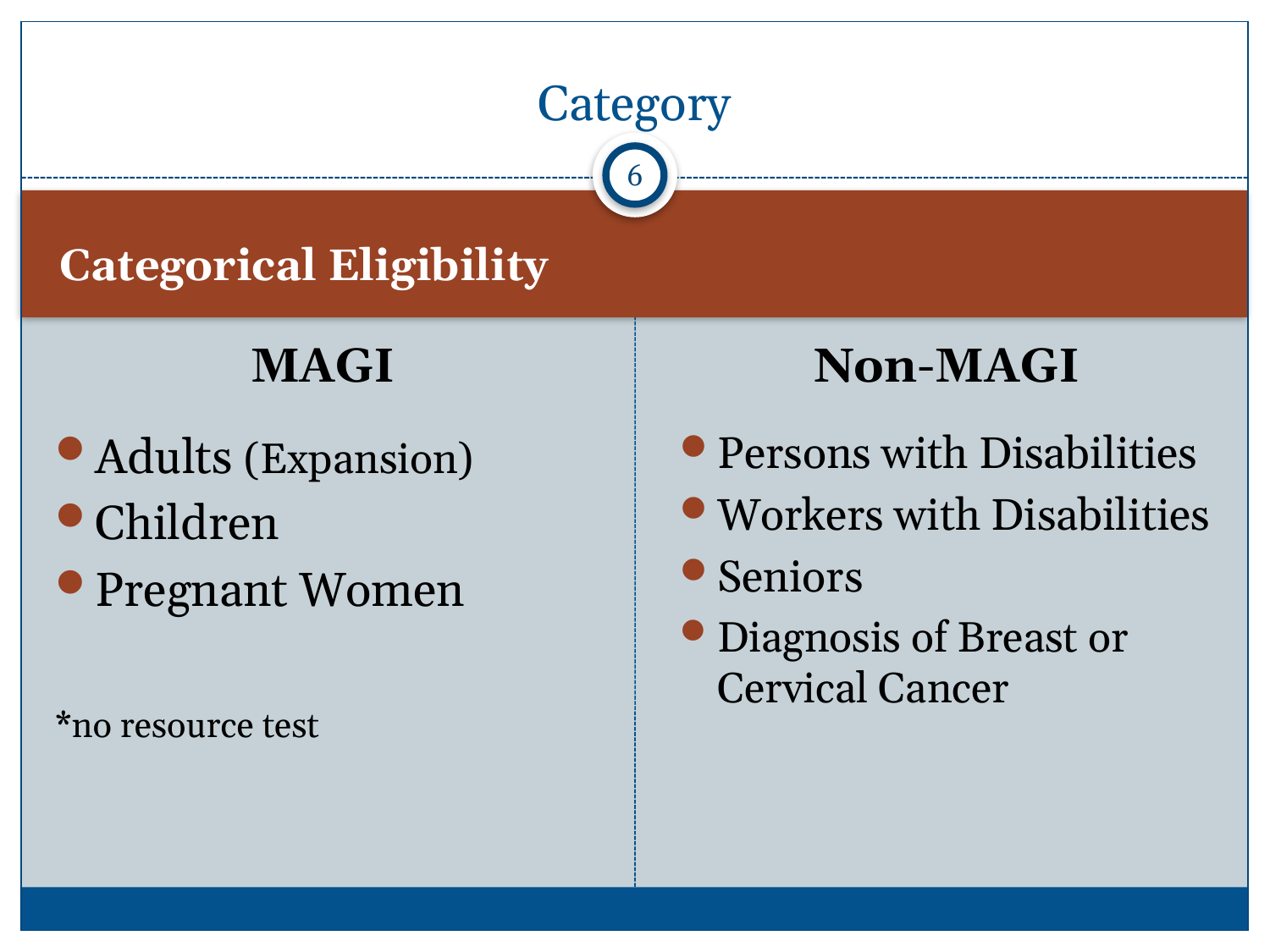

# Category
6
Categorical Eligibility
MAGI

Adults (Expansion)
Children
Pregnant Women

*no resource test
Non-MAGI

Persons with Disabilities
Workers with Disabilities
Seniors
Diagnosis of Breast or Cervical Cancer